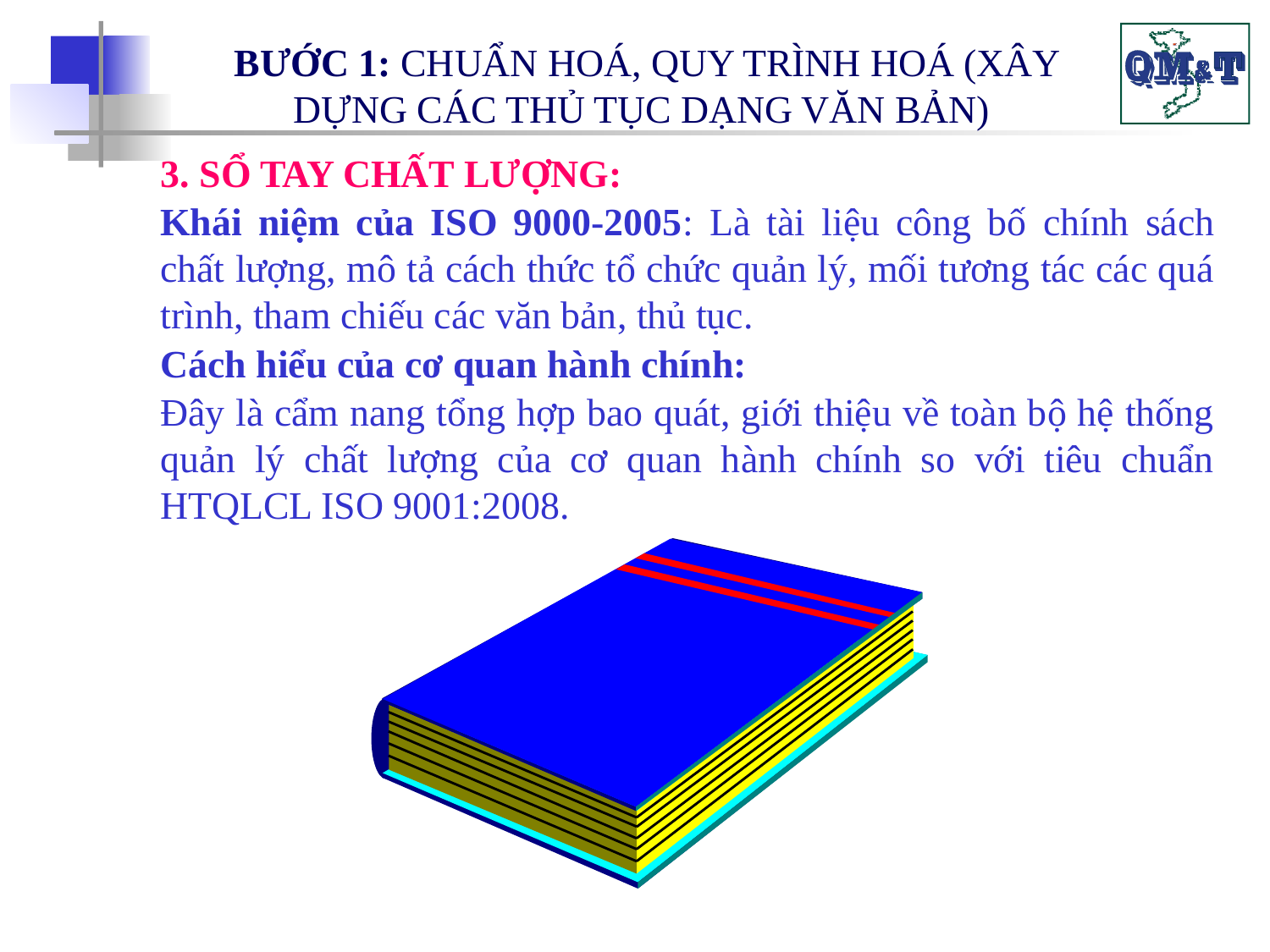

BƯỚC 1: CHUẨN HOÁ, QUY TRÌNH HOÁ (XÂY DỰNG CÁC THỦ TỤC DẠNG VĂN BẢN)
3. SỔ TAY CHẤT LƯỢNG:
Khái niệm của ISO 9000-2005: Là tài liệu công bố chính sách chất lượng, mô tả cách thức tổ chức quản lý, mối tương tác các quá trình, tham chiếu các văn bản, thủ tục.
Cách hiểu của cơ quan hành chính:
Đây là cẩm nang tổng hợp bao quát, giới thiệu về toàn bộ hệ thống quản lý chất lượng của cơ quan hành chính so với tiêu chuẩn HTQLCL ISO 9001:2008.